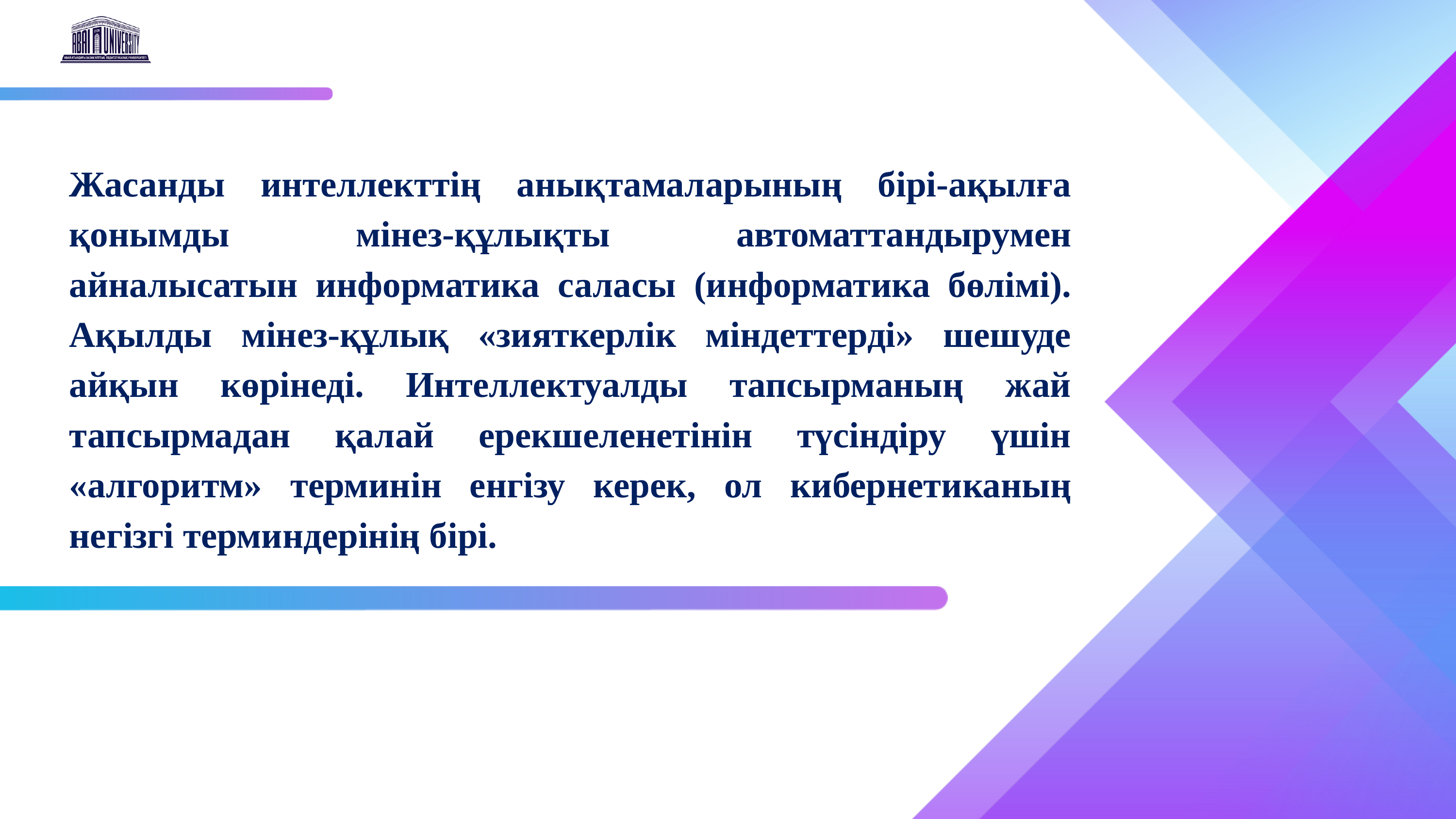

Жасанды интеллекттің анықтамаларының бірі-ақылға қонымды мінез-құлықты автоматтандырумен айналысатын информатика саласы (информатика бөлімі). Ақылды мінез-құлық «зияткерлік міндеттерді» шешуде айқын көрінеді. Интеллектуалды тапсырманың жай тапсырмадан қалай ерекшеленетінін түсіндіру үшін «алгоритм» терминін енгізу керек, ол кибернетиканың негізгі терминдерінің бірі.
ДӘРІС №1